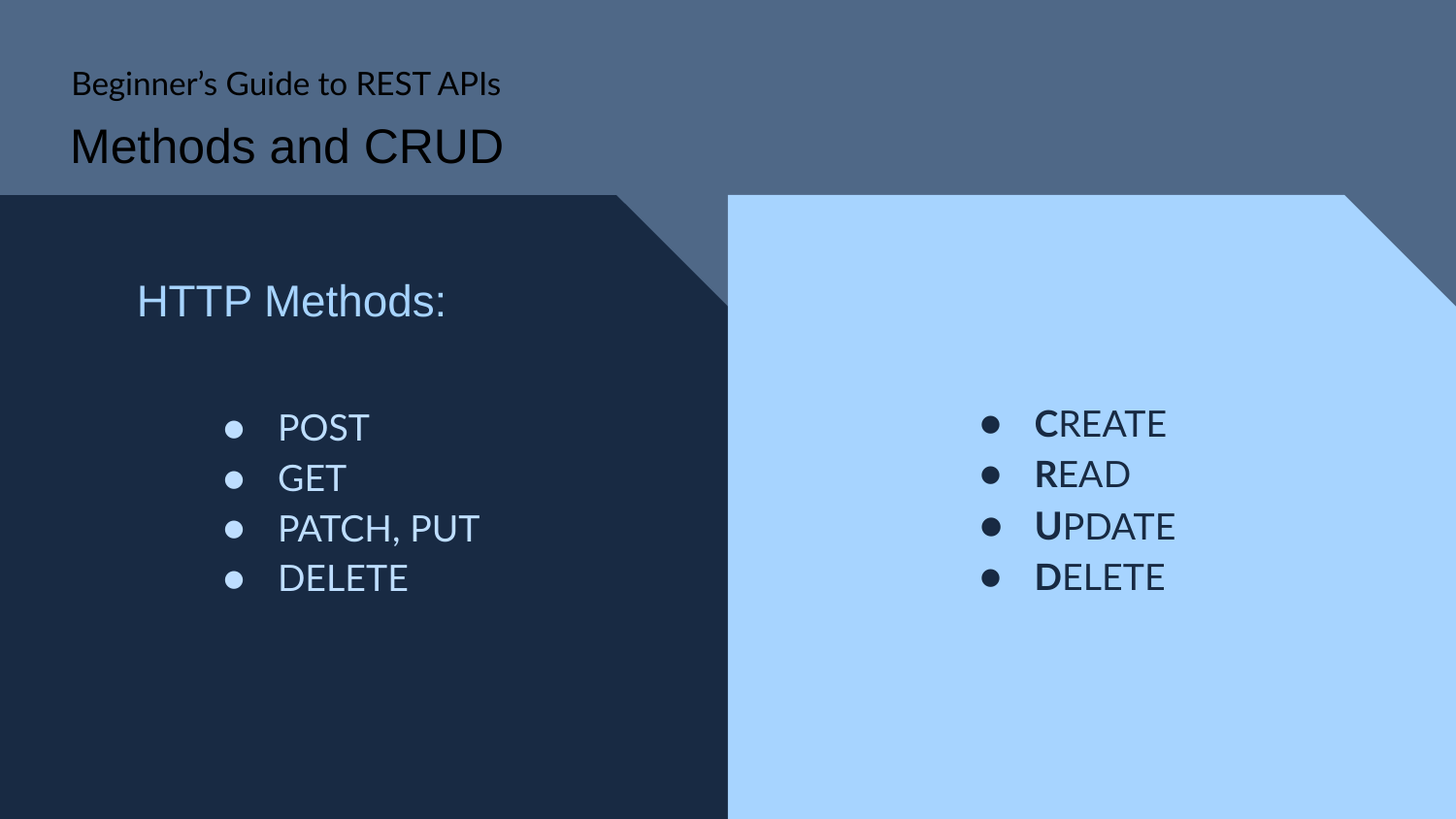

Beginner’s Guide to REST APIs

# Methods and CRUD

HTTP Methods:
CREATE
READ
UPDATE
DELETE
POST
GET
PATCH, PUT
DELETE